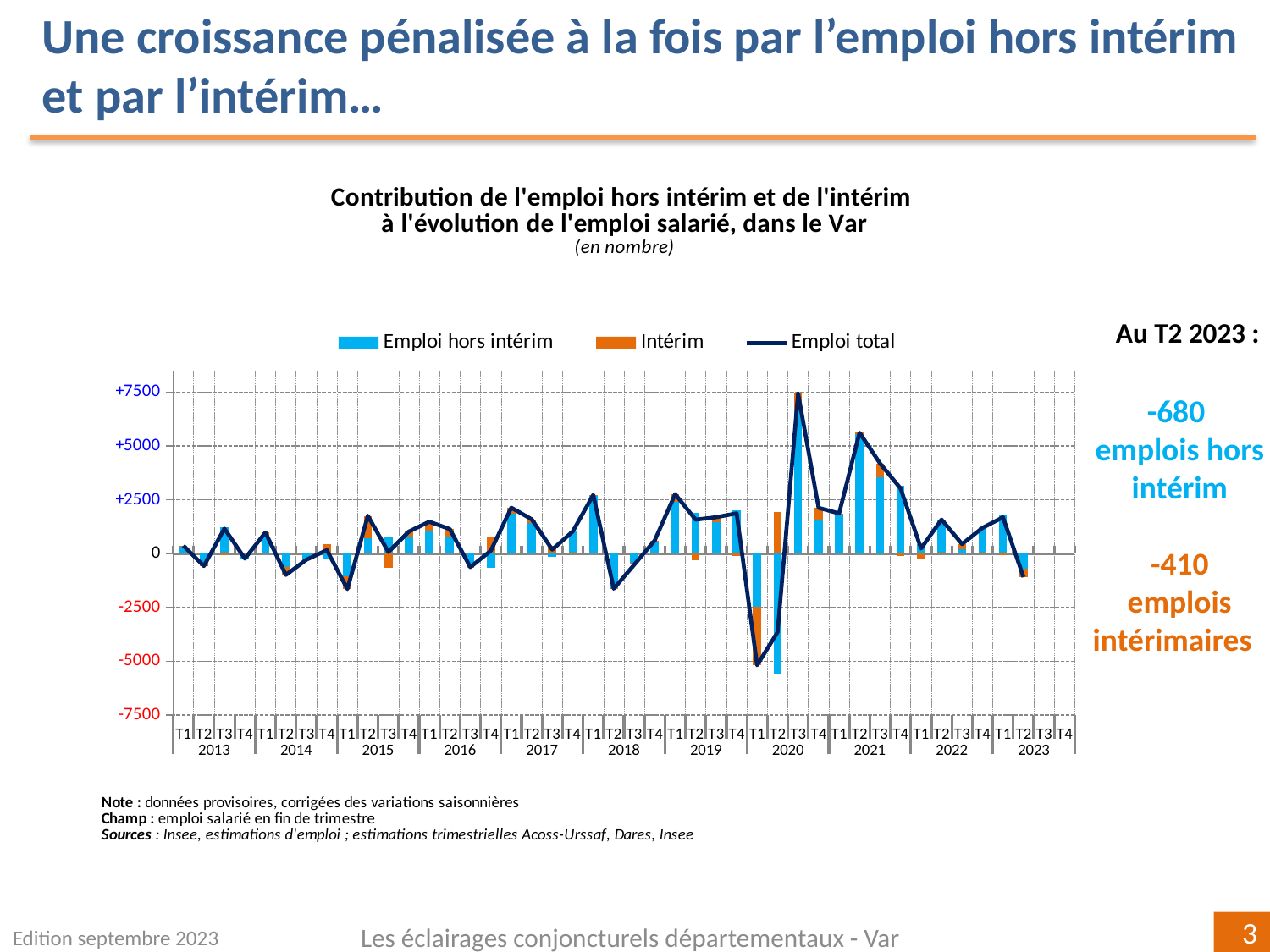

Une croissance pénalisée à la fois par l’emploi hors intérim et par l’intérim…

[unsupported chart]

-680
emplois hors intérim

-410
emplois intérimaires

Au T2 2023 :
Edition septembre 2023
Les éclairages conjoncturels départementaux - Var
3